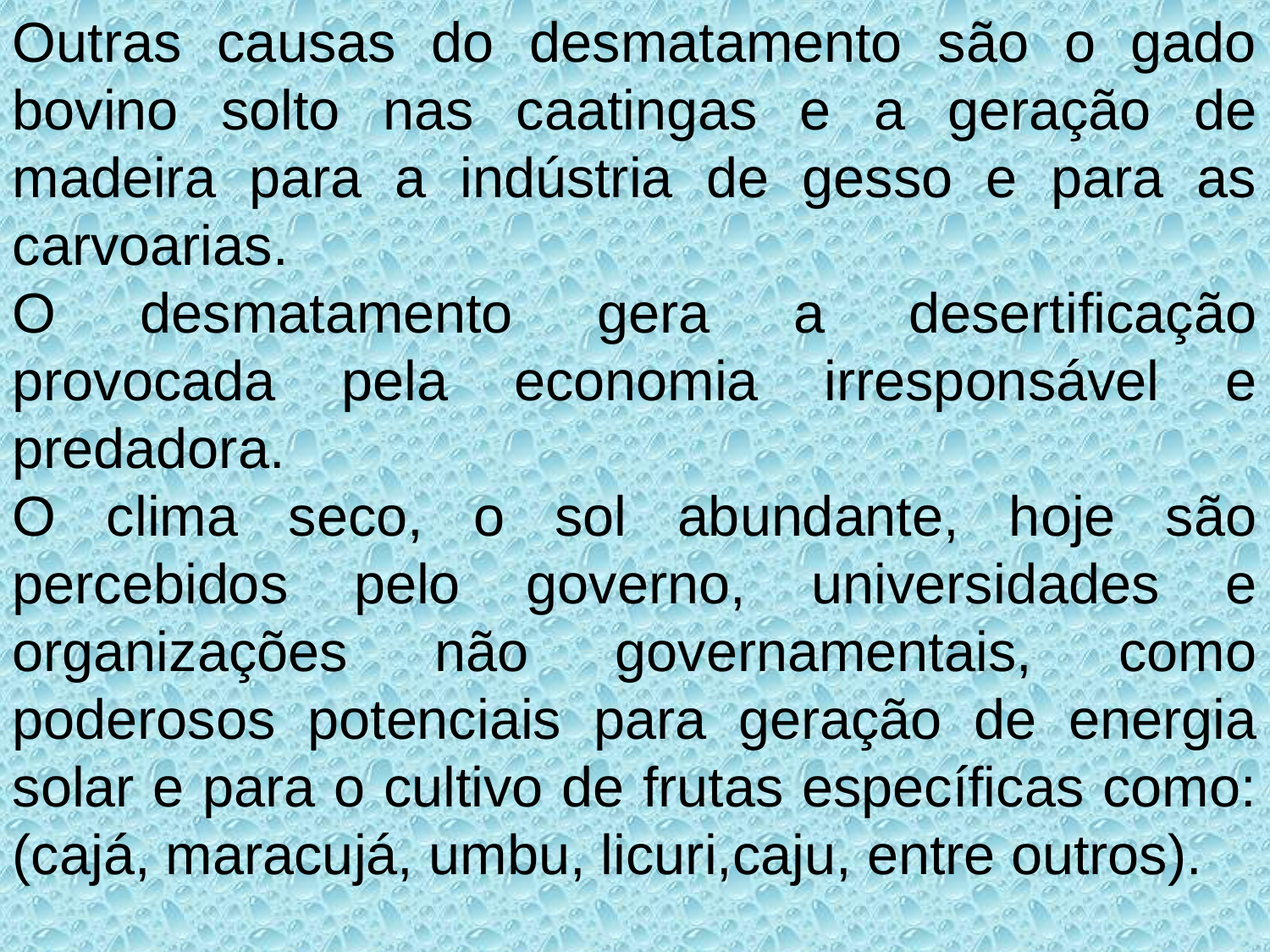

Outras causas do desmatamento são o gado bovino solto nas caatingas e a geração de madeira para a indústria de gesso e para as carvoarias.
O desmatamento gera a desertificação provocada pela economia irresponsável e predadora.
O clima seco, o sol abundante, hoje são percebidos pelo governo, universidades e organizações não governamentais, como poderosos potenciais para geração de energia solar e para o cultivo de frutas específicas como: (cajá, maracujá, umbu, licuri,caju, entre outros).